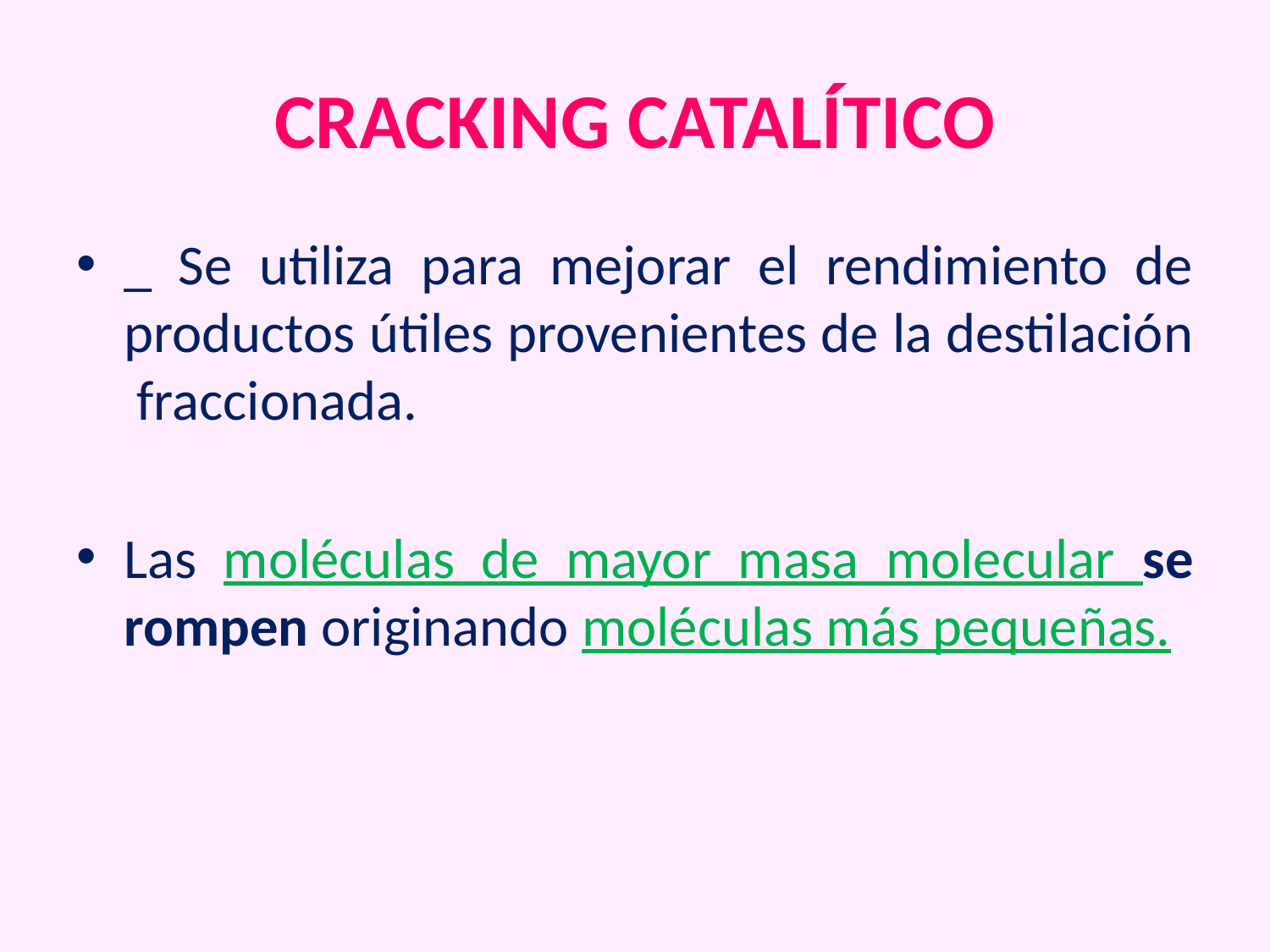

# CRACKING CATALÍTICO
_ Se utiliza para mejorar el rendimiento de productos útiles provenientes de la destilación  fraccionada.

Las moléculas de mayor masa molecular se rompen originando moléculas más pequeñas.